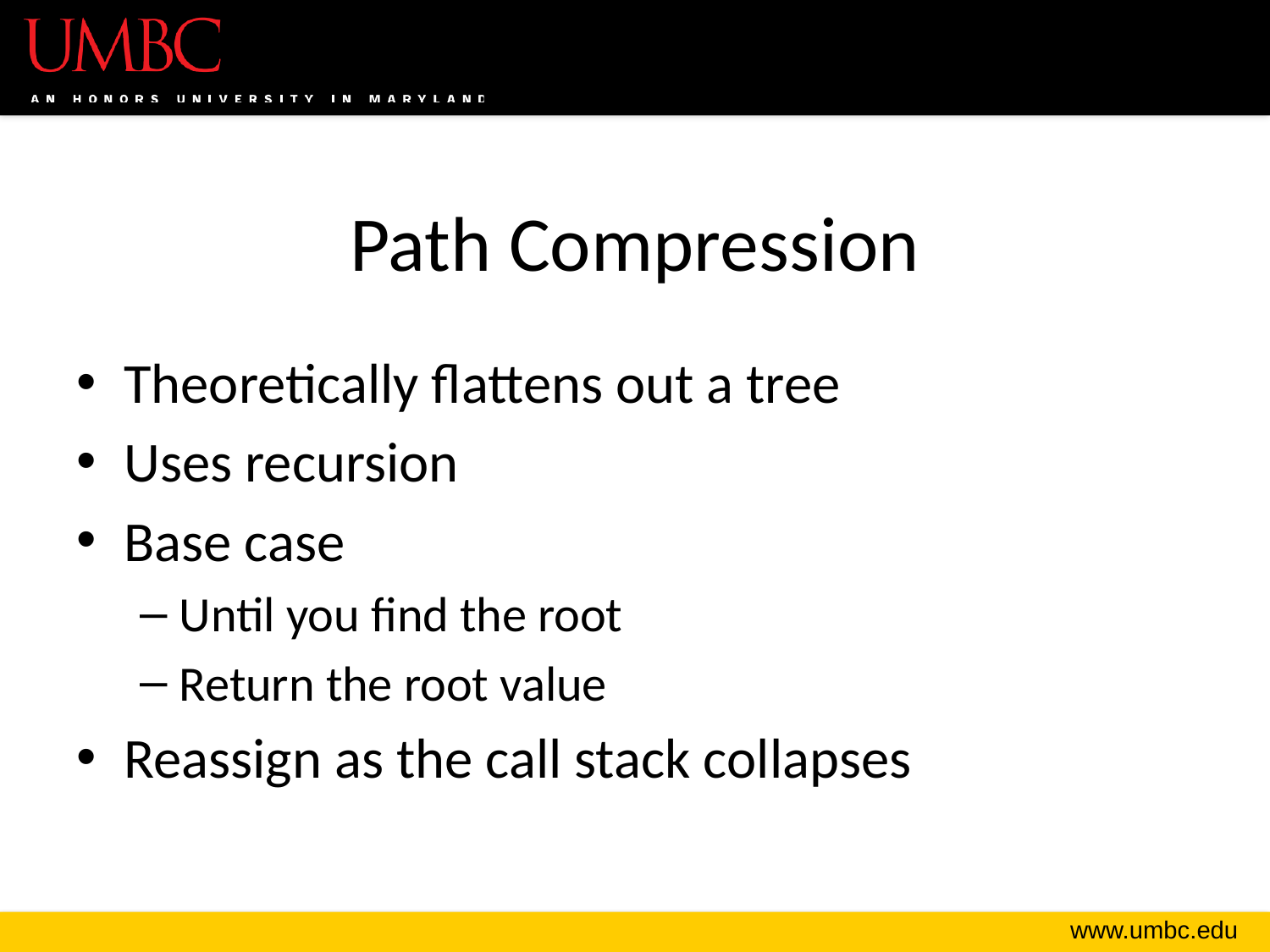

# Path Compression
Theoretically flattens out a tree
Uses recursion
Base case
Until you find the root
Return the root value
Reassign as the call stack collapses